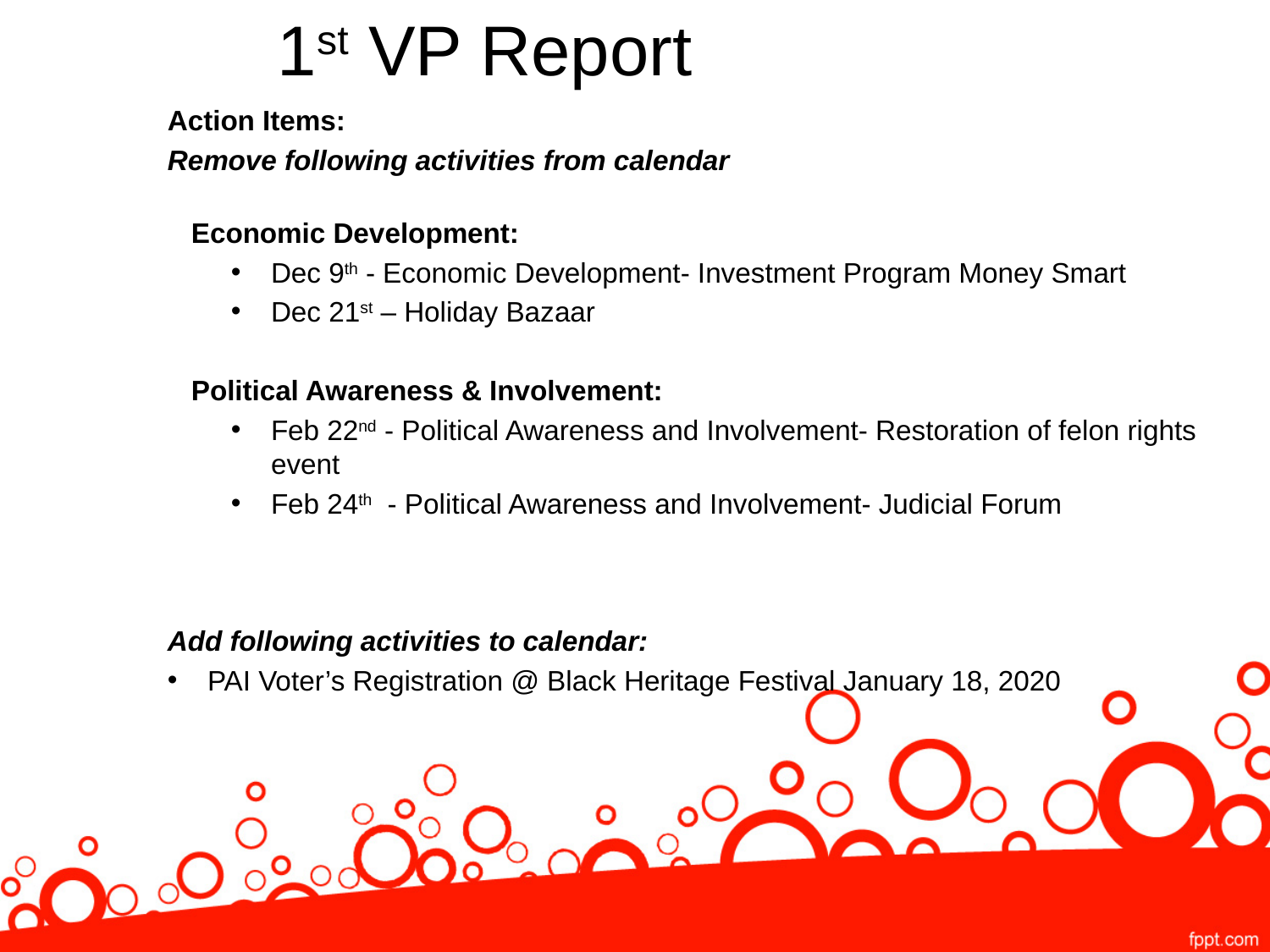

# 1st VP Report
Action Items:
Remove following activities from calendar
   Economic Development:
Dec 9th - Economic Development- Investment Program Money Smart
Dec 21st – Holiday Bazaar

   Political Awareness & Involvement:
Feb 22nd - Political Awareness and Involvement- Restoration of felon rights event
Feb 24th  - Political Awareness and Involvement- Judicial Forum

Add following activities to calendar:
PAI Voter’s Registration @ Black Heritage Festival January 18, 2020